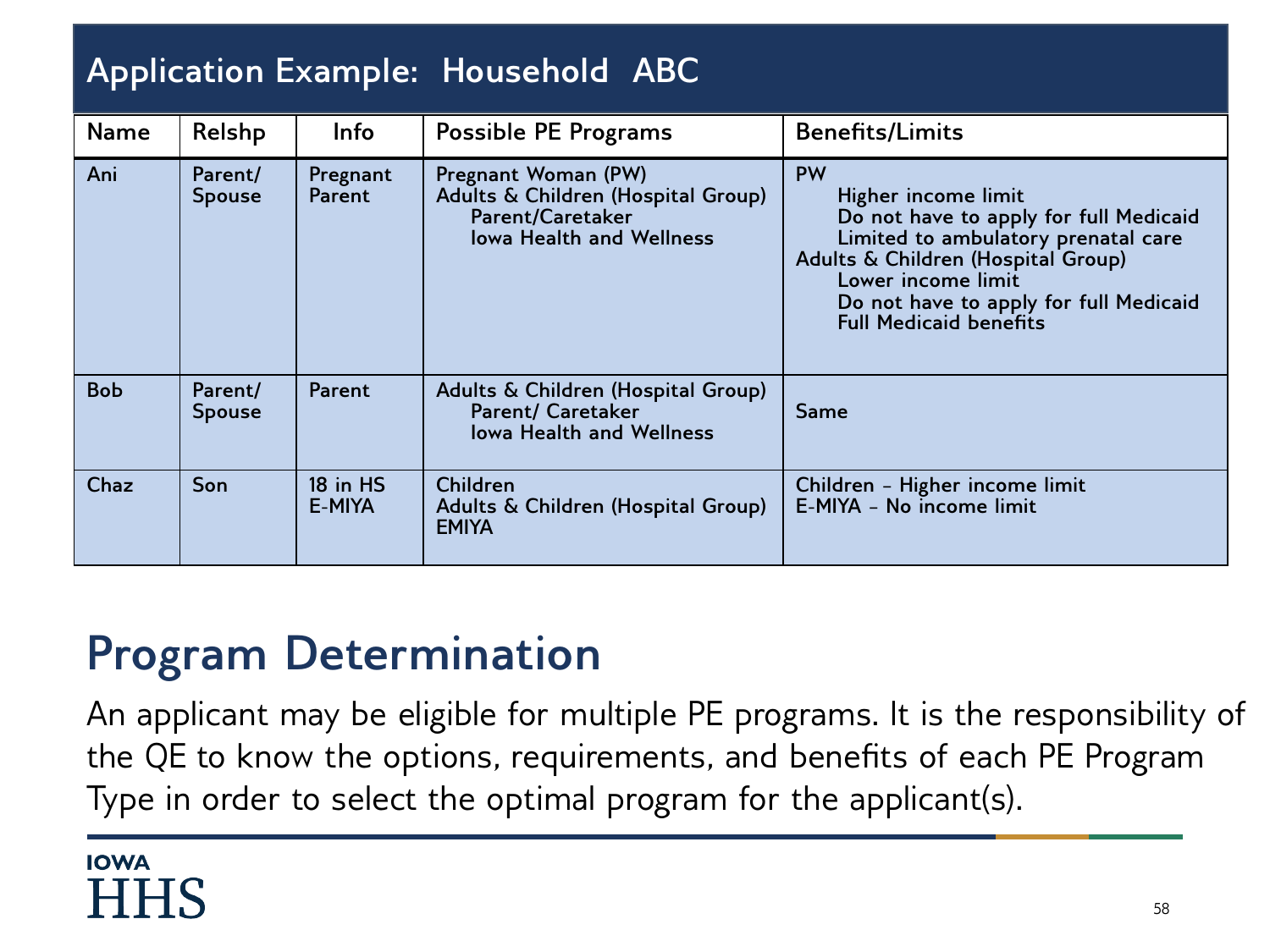

Application Example:  Household  ABC
| Name | Relshp | Info | Possible PE Programs | Benefits/Limits |
| --- | --- | --- | --- | --- |
| Ani | Parent/ Spouse | Pregnant Parent | Pregnant Woman (PW) Adults & Children (Hospital Group) Parent/Caretaker Iowa Health and Wellness | PW Higher income limit Do not have to apply for full Medicaid Limited to ambulatory prenatal care Adults & Children (Hospital Group) Lower income limit Do not have to apply for full Medicaid Full Medicaid benefits |
| --- | --- | --- | --- | --- |
| Bob | Parent/ Spouse | Parent | Adults & Children (Hospital Group) Parent/ Caretaker Iowa Health and Wellness | Same |
| Chaz | Son | 18 in HS E-MIYA | Children Adults & Children (Hospital Group) EMIYA | Children – Higher income limit E-MIYA – No income limit |
Program Determination
An applicant may be eligible for multiple PE programs. It is the responsibility of the QE to know the options, requirements, and benefits of each PE Program Type in order to select the optimal program for the applicant(s).
58